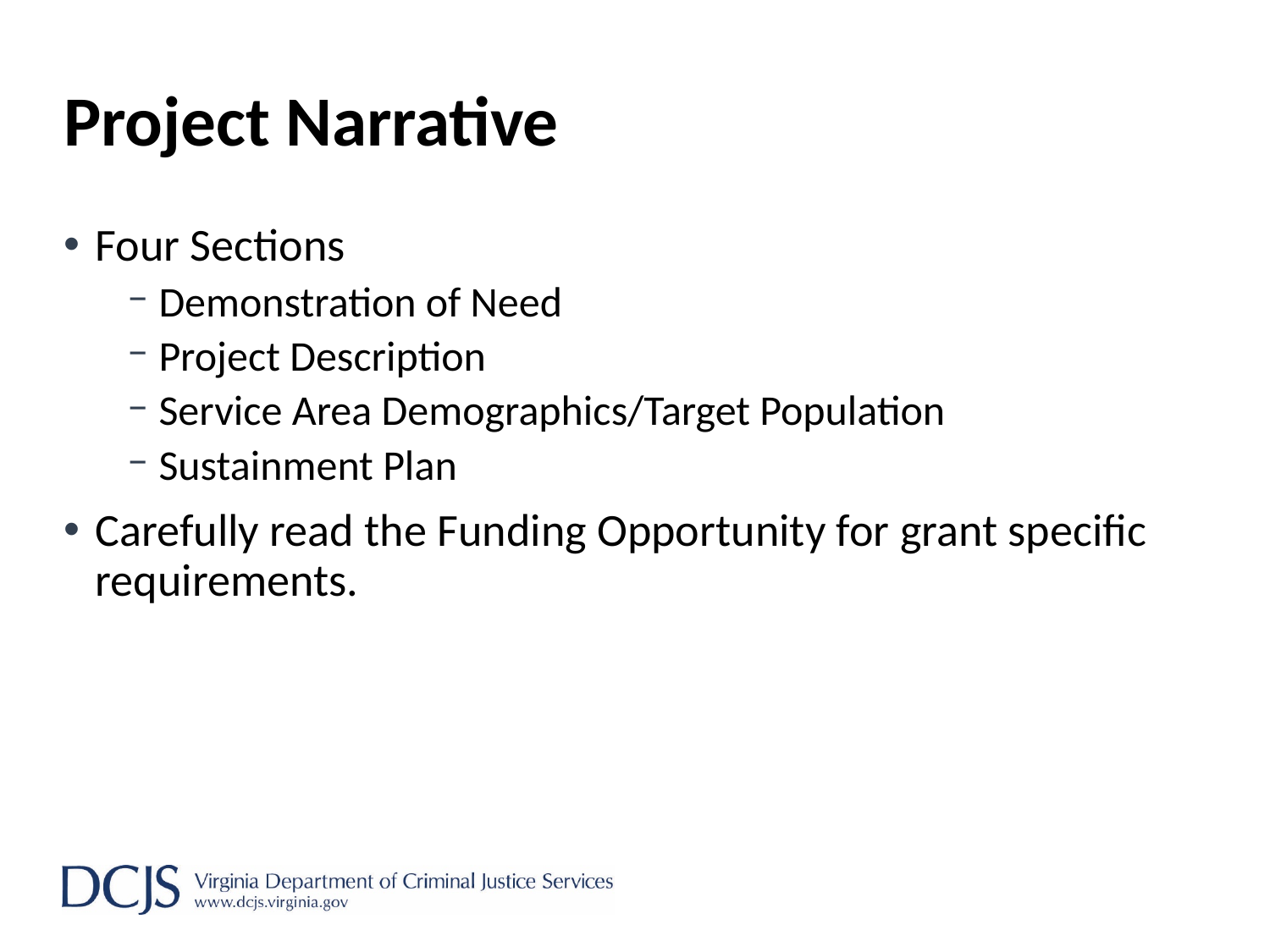

# Project Narrative
Four Sections
Demonstration of Need
Project Description
Service Area Demographics/Target Population
Sustainment Plan
Carefully read the Funding Opportunity for grant specific requirements.